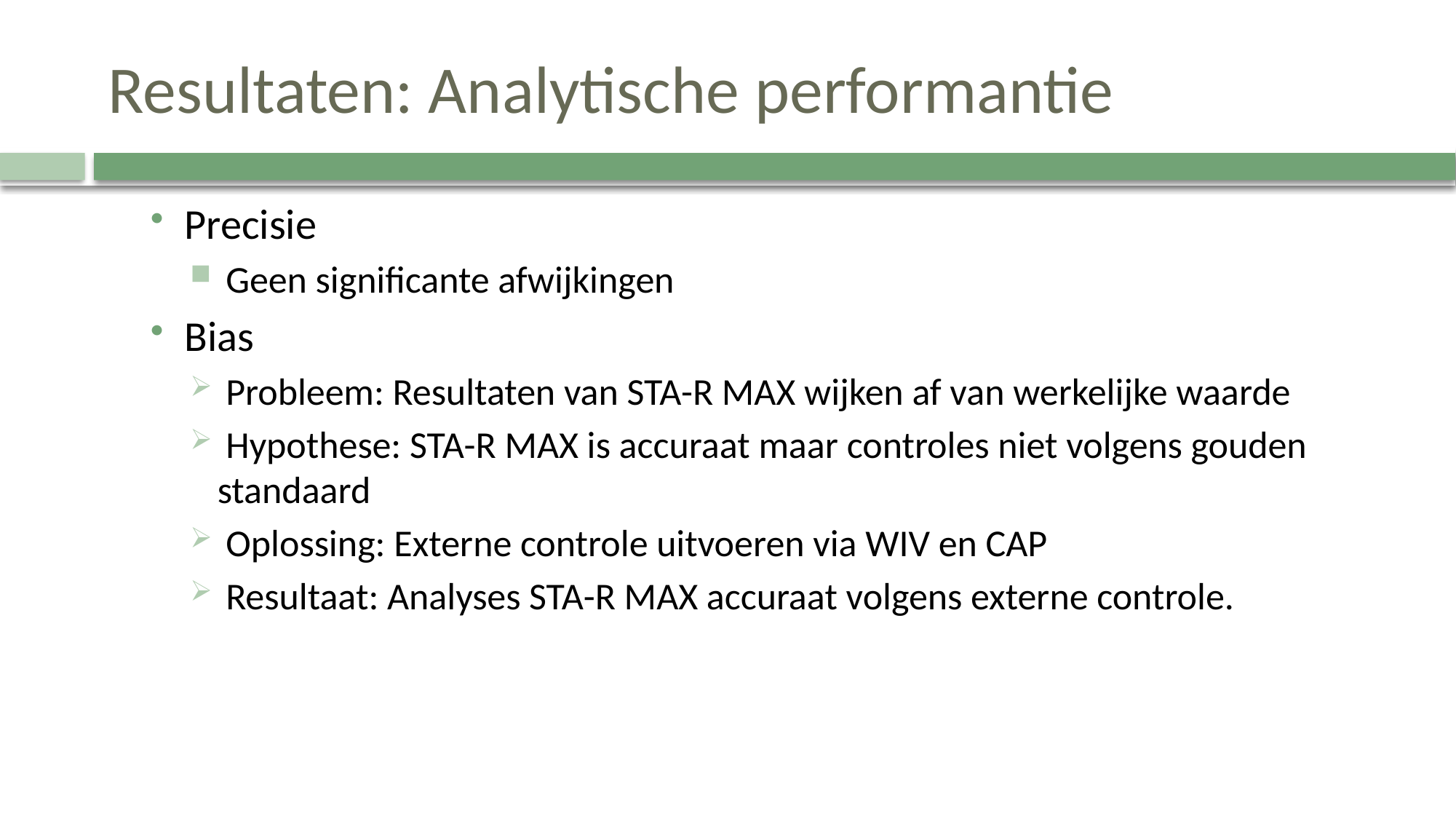

# Resultaten: Analytische performantie
Precisie
 Geen significante afwijkingen
Bias
 Probleem: Resultaten van STA-R MAX wijken af van werkelijke waarde
 Hypothese: STA-R MAX is accuraat maar controles niet volgens gouden standaard
 Oplossing: Externe controle uitvoeren via WIV en CAP
 Resultaat: Analyses STA-R MAX accuraat volgens externe controle.